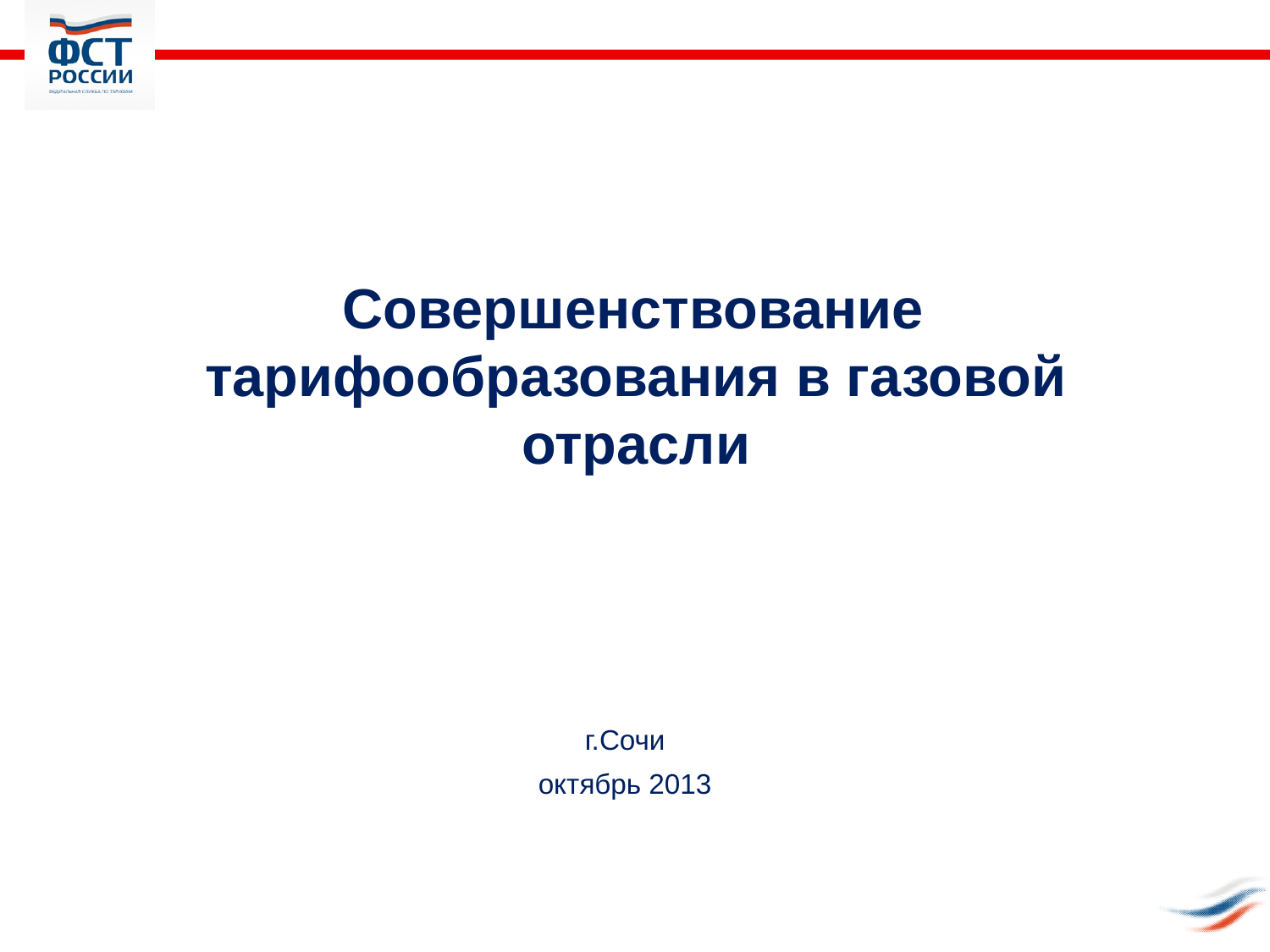

# Совершенствование тарифообразования в газовой отрасли
г.Сочи
октябрь 2013